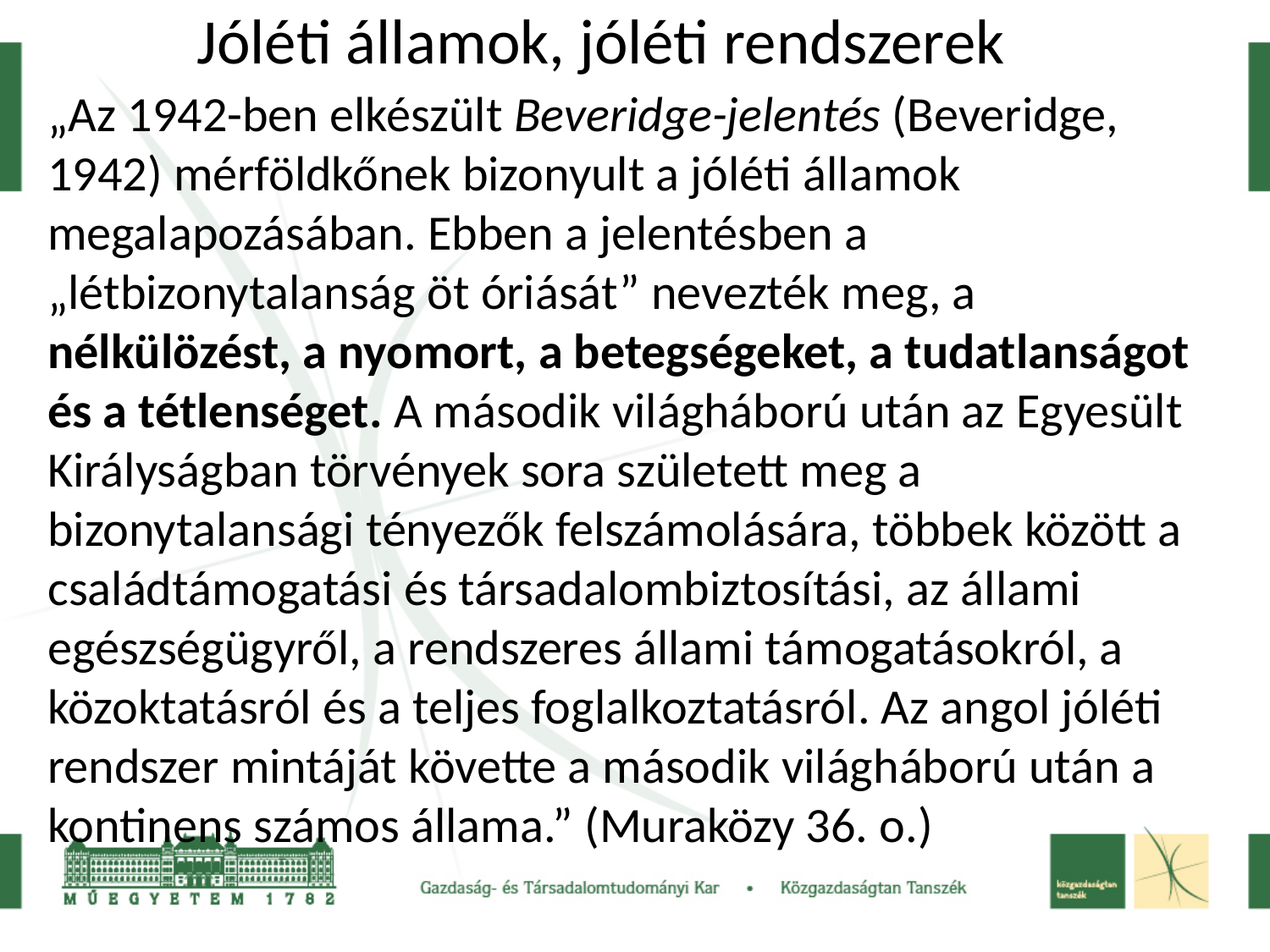

# Jóléti államok, jóléti rendszerek
„Az 1942-ben elkészült Beveridge-jelentés (Beveridge, 1942) mérföldkőnek bizonyult a jóléti államok megalapozásában. Ebben a jelentésben a „létbizonytalanság öt óriását” nevezték meg, a nélkülözést, a nyomort, a betegségeket, a tudatlanságot és a tétlenséget. A második világháború után az Egyesült Királyságban törvények sora született meg a bizonytalansági tényezők felszámolására, többek között a családtámogatási és társadalombiztosítási, az állami egészségügyről, a rendszeres állami támogatásokról, a közoktatásról és a teljes foglalkoztatásról. Az angol jóléti rendszer mintáját követte a második világháború után a kontinens számos állama.” (Muraközy 36. o.)